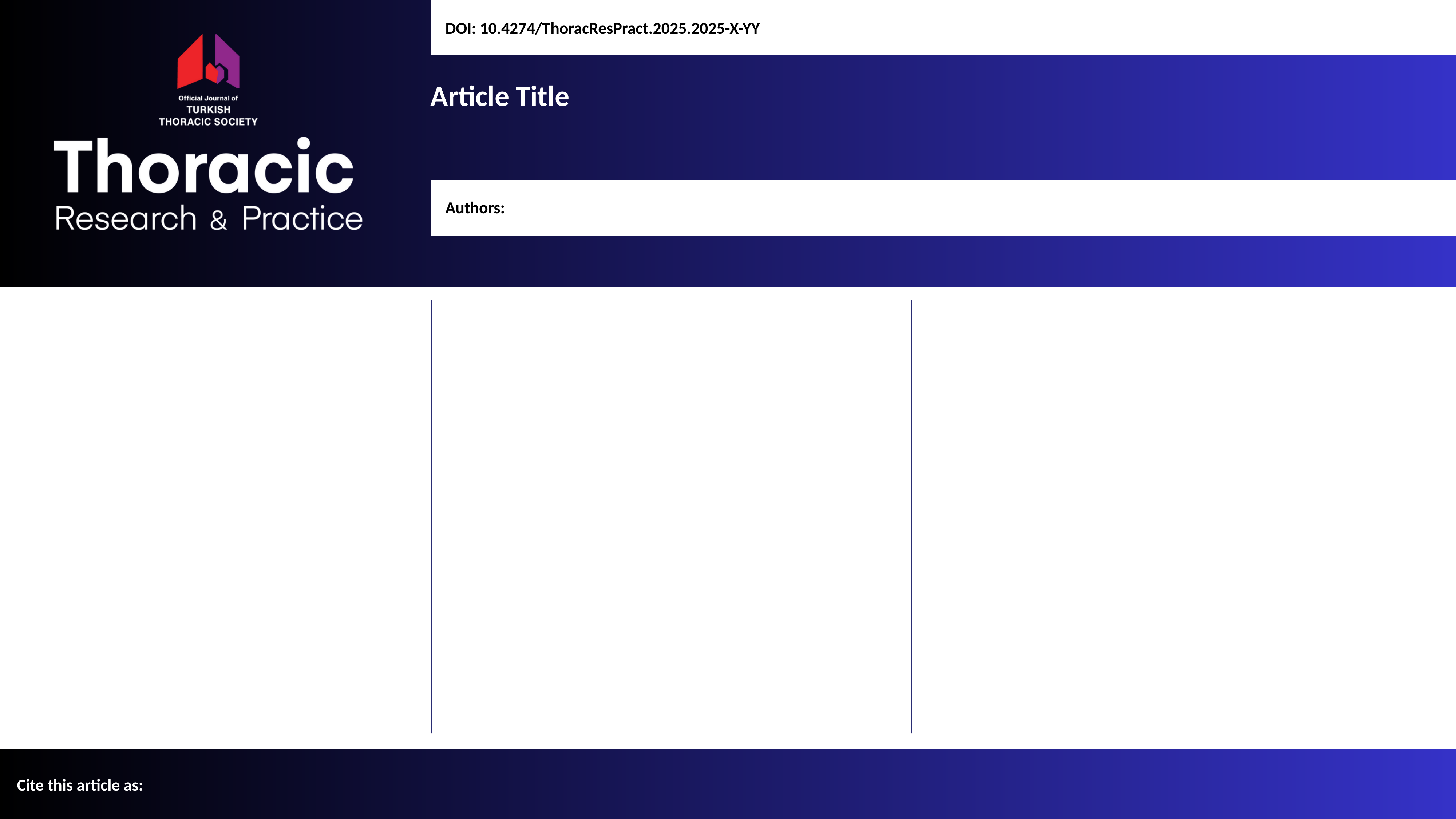

DOI: 10.4274/ThoracResPract.2025.2025-X-YY
Article Title
Authors:

Cite this article as: